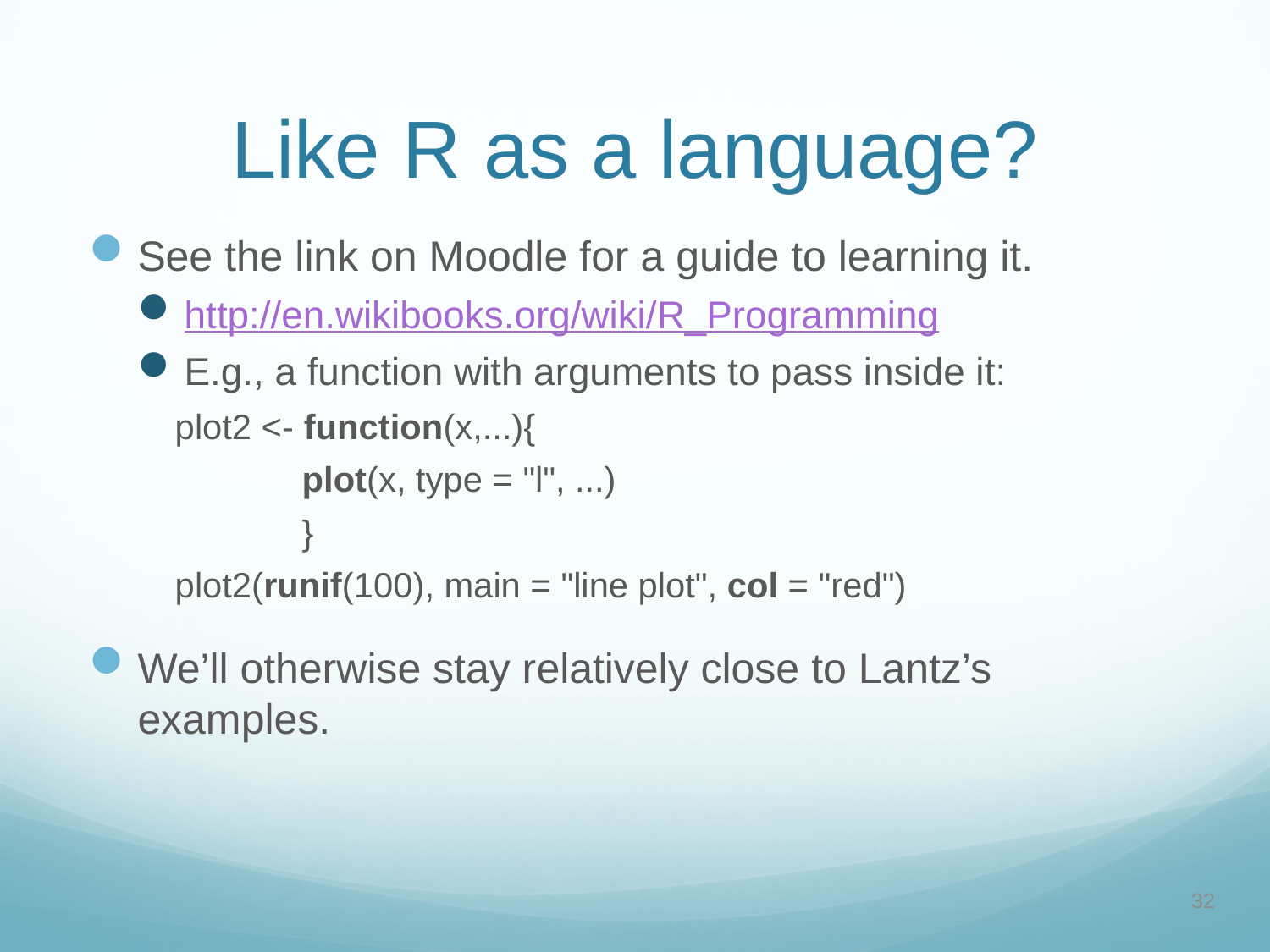

# Like R as a language?
See the link on Moodle for a guide to learning it.
http://en.wikibooks.org/wiki/R_Programming
E.g., a function with arguments to pass inside it:
plot2 <- function(x,...){
	plot(x, type = "l", ...)
	}
plot2(runif(100), main = "line plot", col = "red")
We’ll otherwise stay relatively close to Lantz’s examples.